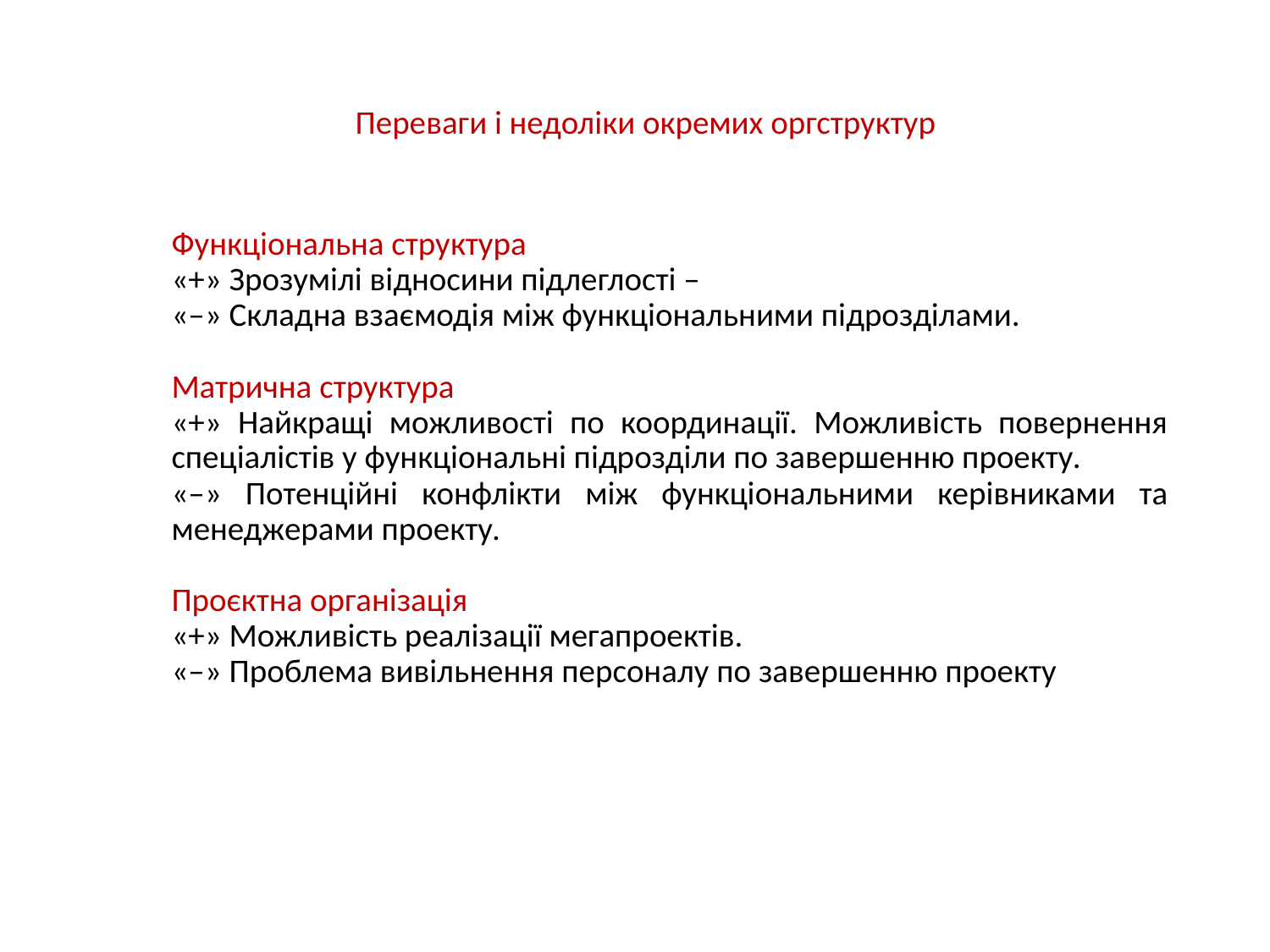

# Переваги і недоліки окремих оргструктур
Функціональна структура
«+» Зрозумілі відносини підлеглості –
«–» Складна взаємодія між функціональними підрозділами.

Матрична структура
«+» Найкращі можливості по координації. Можливість повернення спеціалістів у функціональні підрозділи по завершенню проекту.
«–» Потенційні конфлікти між функціональними керівниками та менеджерами проекту.

Проєктна організація
«+» Можливість реалізації мегапроектів.
«–» Проблема вивільнення персоналу по завершенню проекту